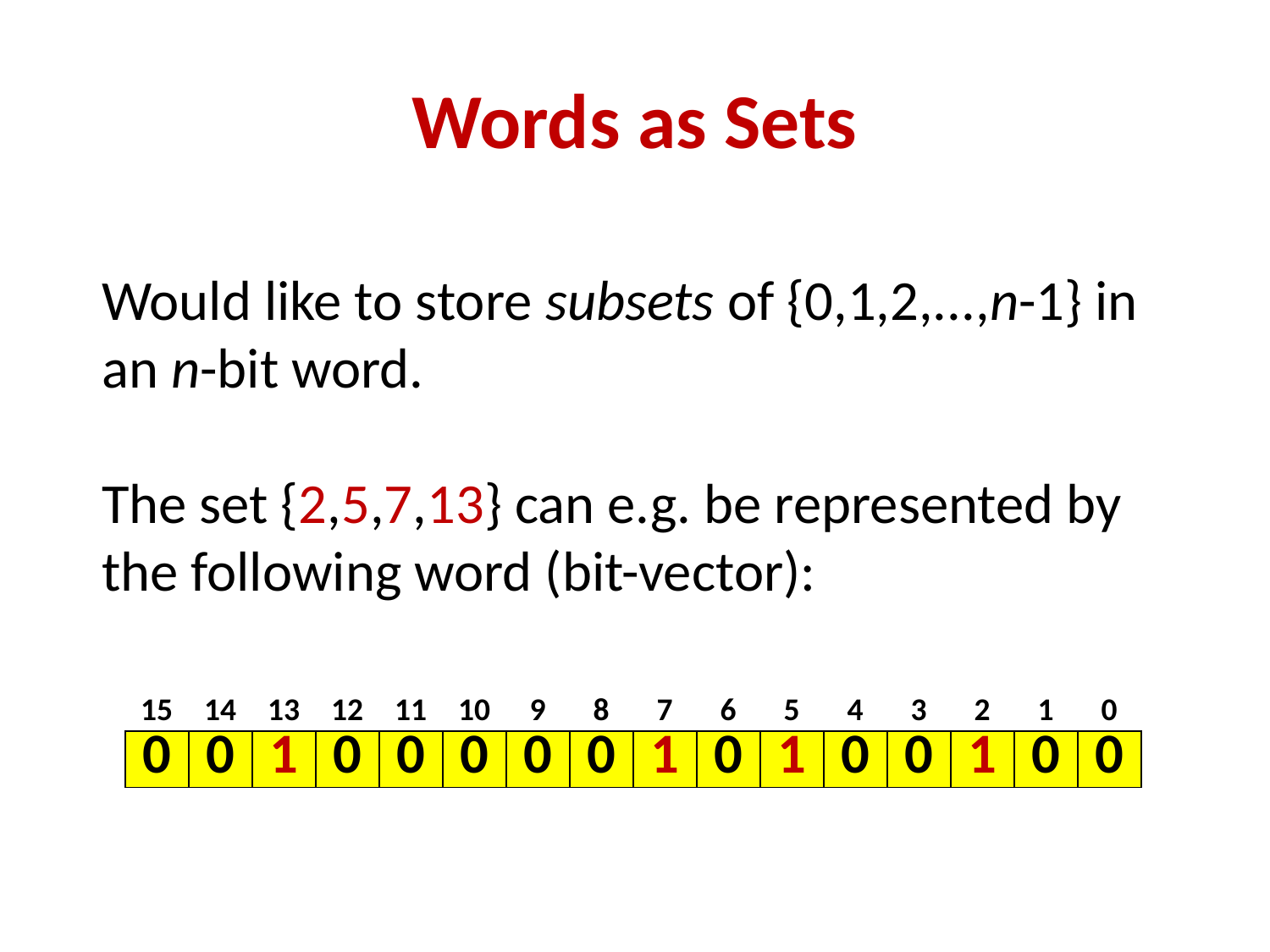

# Words as Sets
Would like to store subsets of {0,1,2,...,n-1} in an n-bit word.

The set {2,5,7,13} can e.g. be represented by
the following word (bit-vector):
| 15 | 14 | 13 | 12 | 11 | 10 | 9 | 8 | 7 | 6 | 5 | 4 | 3 | 2 | 1 | 0 |
| --- | --- | --- | --- | --- | --- | --- | --- | --- | --- | --- | --- | --- | --- | --- | --- |
| 0 | 0 | 1 | 0 | 0 | 0 | 0 | 0 | 1 | 0 | 1 | 0 | 0 | 1 | 0 | 0 |